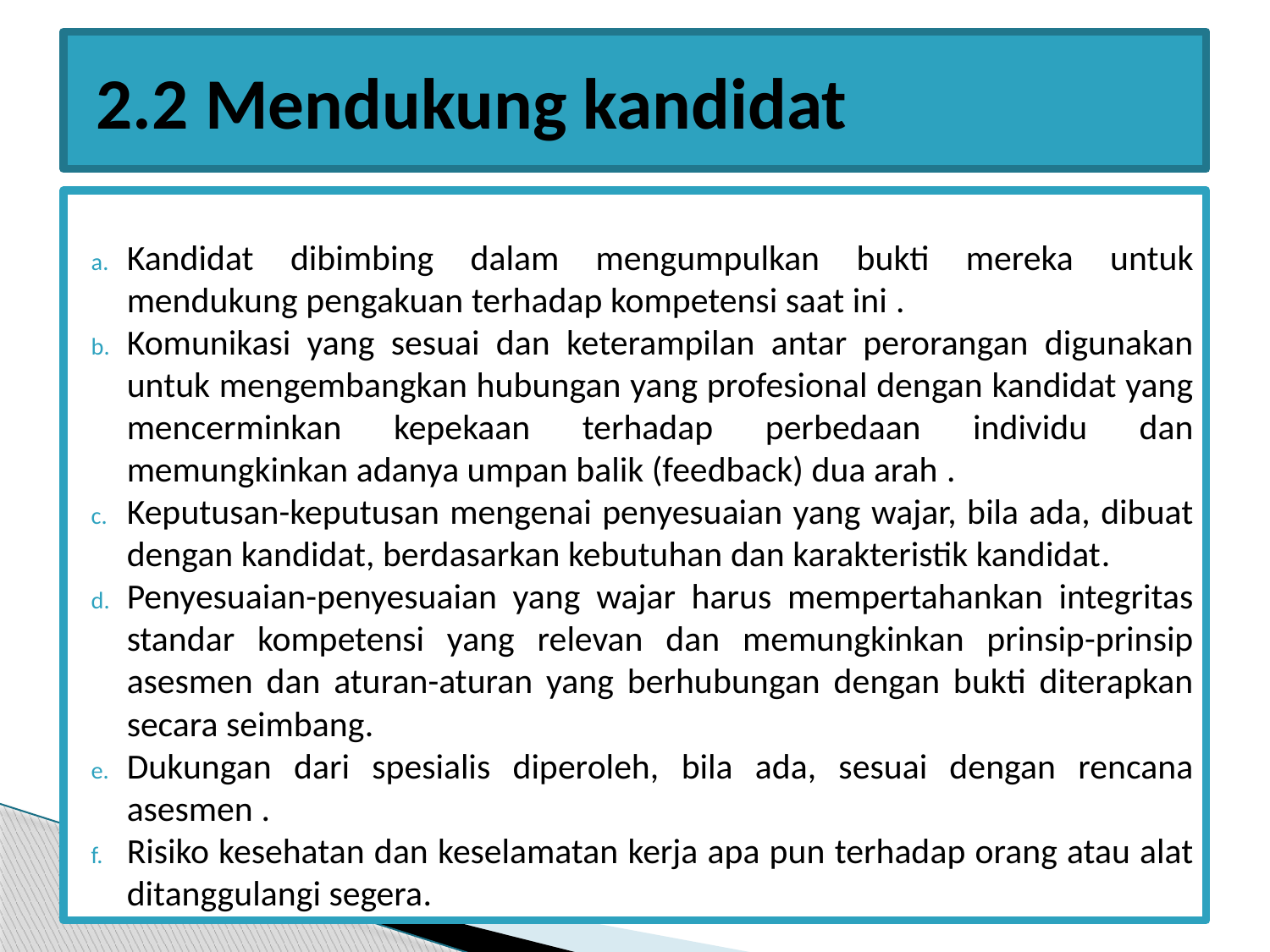

# 2.2 Mendukung kandidat

Kandidat dibimbing dalam mengumpulkan bukti mereka untuk mendukung pengakuan terhadap kompetensi saat ini .
Komunikasi yang sesuai dan keterampilan antar perorangan digunakan untuk mengembangkan hubungan yang profesional dengan kandidat yang mencerminkan kepekaan terhadap perbedaan individu dan memungkinkan adanya umpan balik (feedback) dua arah .
Keputusan-keputusan mengenai penyesuaian yang wajar, bila ada, dibuat dengan kandidat, berdasarkan kebutuhan dan karakteristik kandidat.
Penyesuaian-penyesuaian yang wajar harus mempertahankan integritas standar kompetensi yang relevan dan memungkinkan prinsip-prinsip asesmen dan aturan-aturan yang berhubungan dengan bukti diterapkan secara seimbang.
Dukungan dari spesialis diperoleh, bila ada, sesuai dengan rencana asesmen .
Risiko kesehatan dan keselamatan kerja apa pun terhadap orang atau alat ditanggulangi segera.